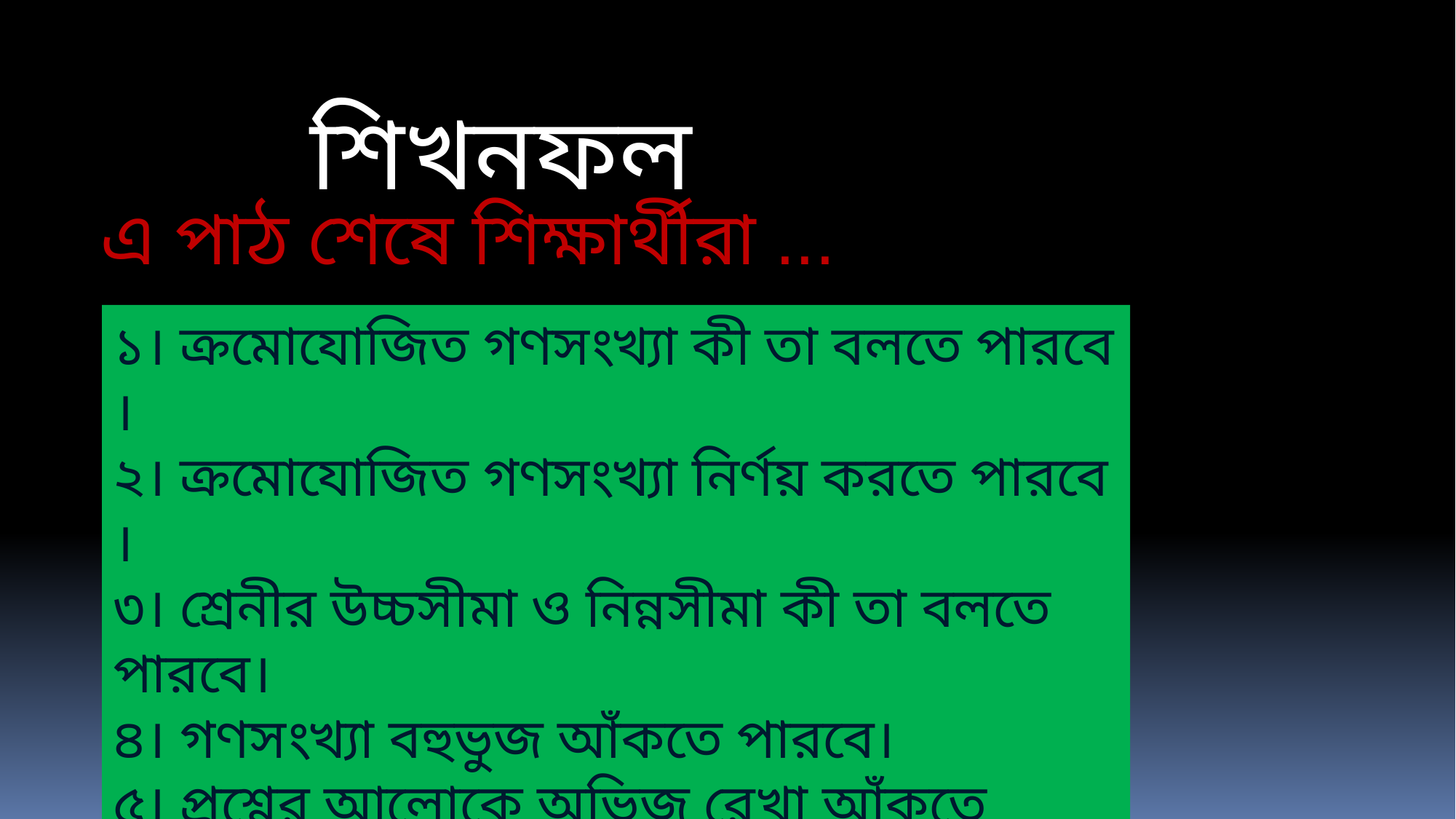

শিখনফল
এ পাঠ শেষে শিক্ষার্থীরা ...
১। ক্রমোযোজিত গণসংখ্যা কী তা বলতে পারবে ।
২। ক্রমোযোজিত গণসংখ্যা নির্ণয় করতে পারবে ।
৩। শ্রেনীর উচ্চসীমা ও নিন্নসীমা কী তা বলতে পারবে।
৪। গণসংখ্যা বহুভুজ আঁকতে পারবে।
৫। প্রশ্নের আলোকে অভিজ রেখা আঁকতে পারবে ।
৬। আয়তলেখ আকতে পারবে।